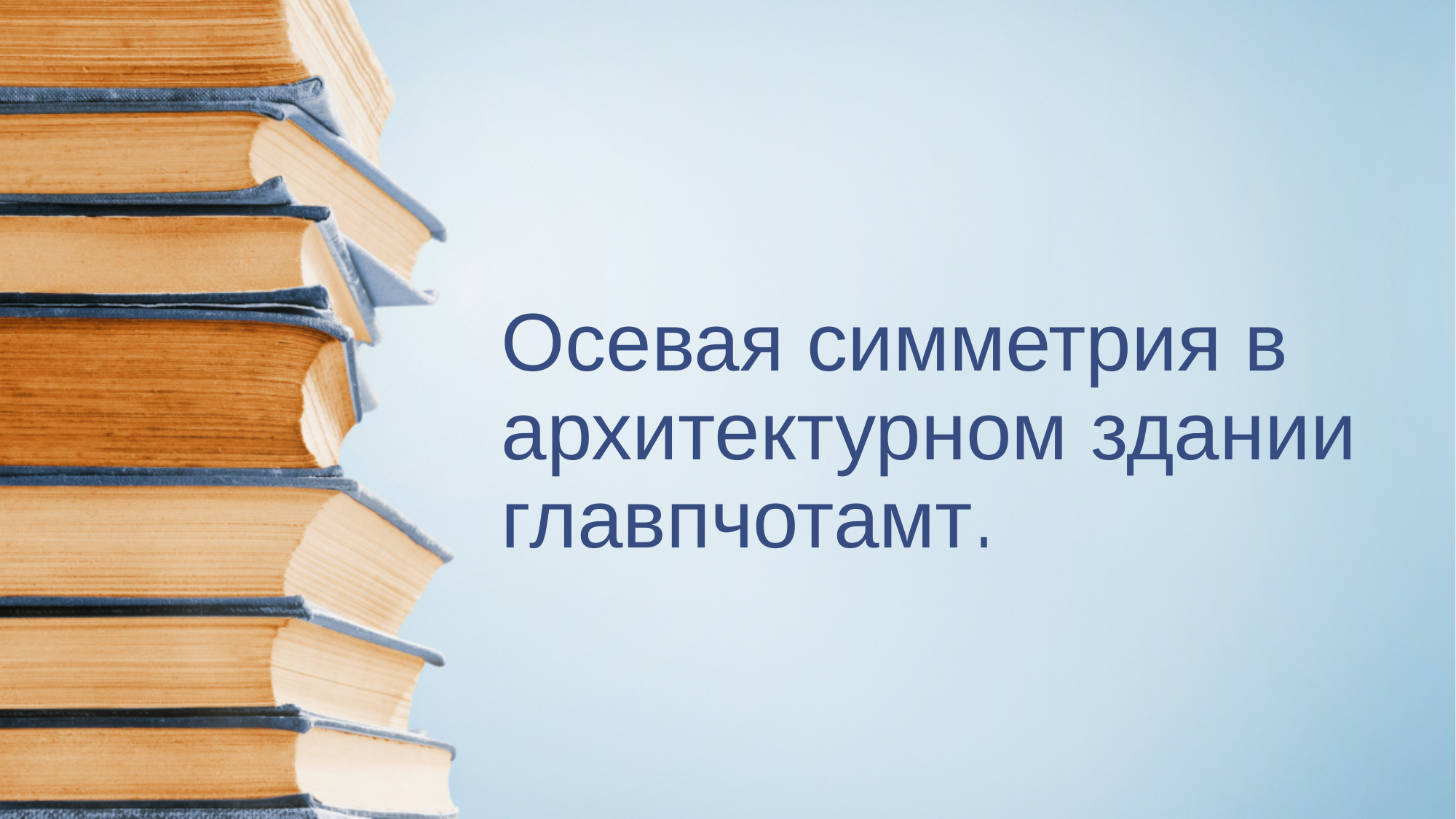

# Осевая симметрия в архитектурном здании главпчотамт.